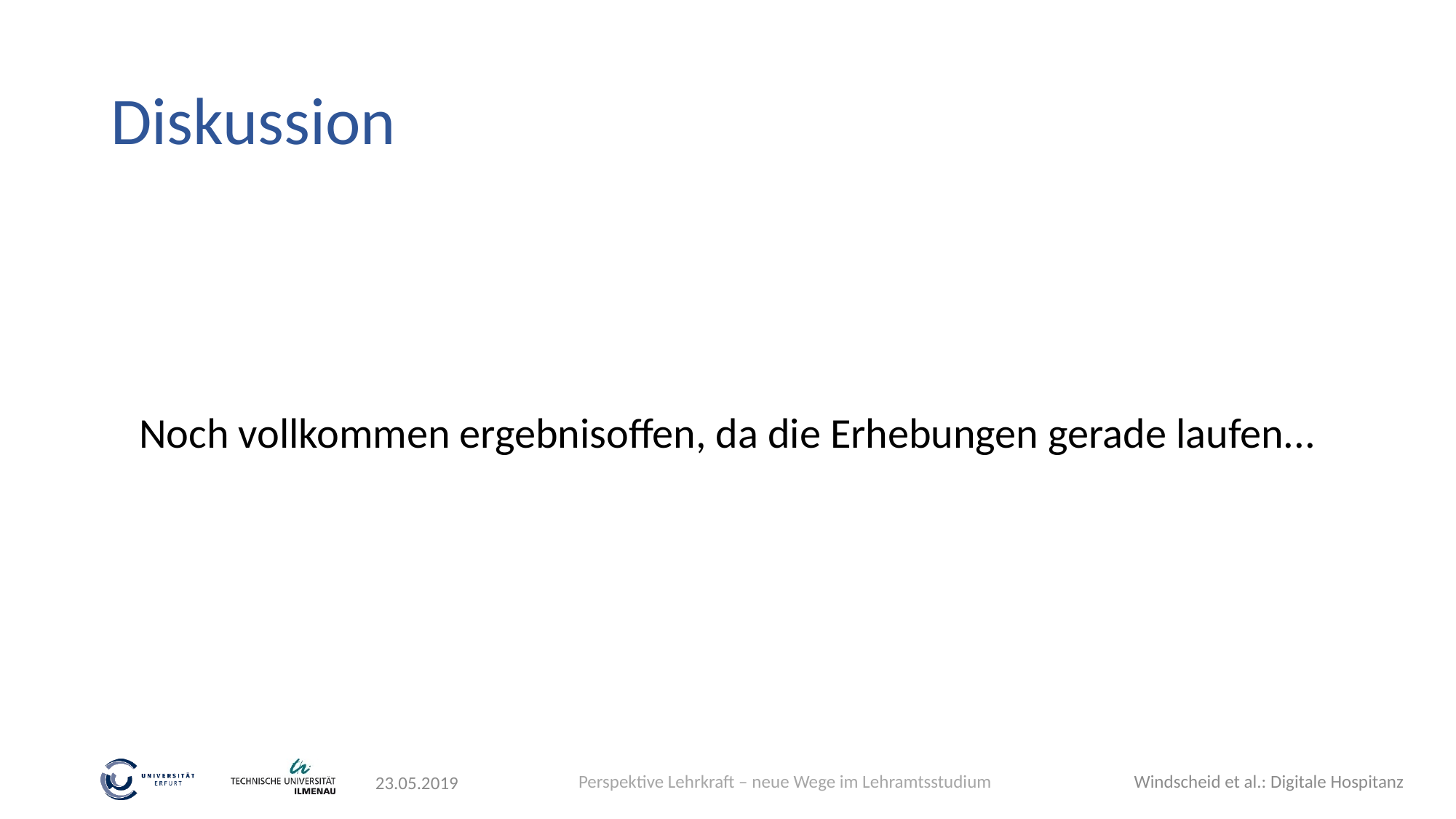

# Diskussion

Noch vollkommen ergebnisoffen, da die Erhebungen gerade laufen...

Perspektive Lehrkraft – neue Wege im Lehramtsstudium
Windscheid et al.: Digitale Hospitanz
23.05.2019